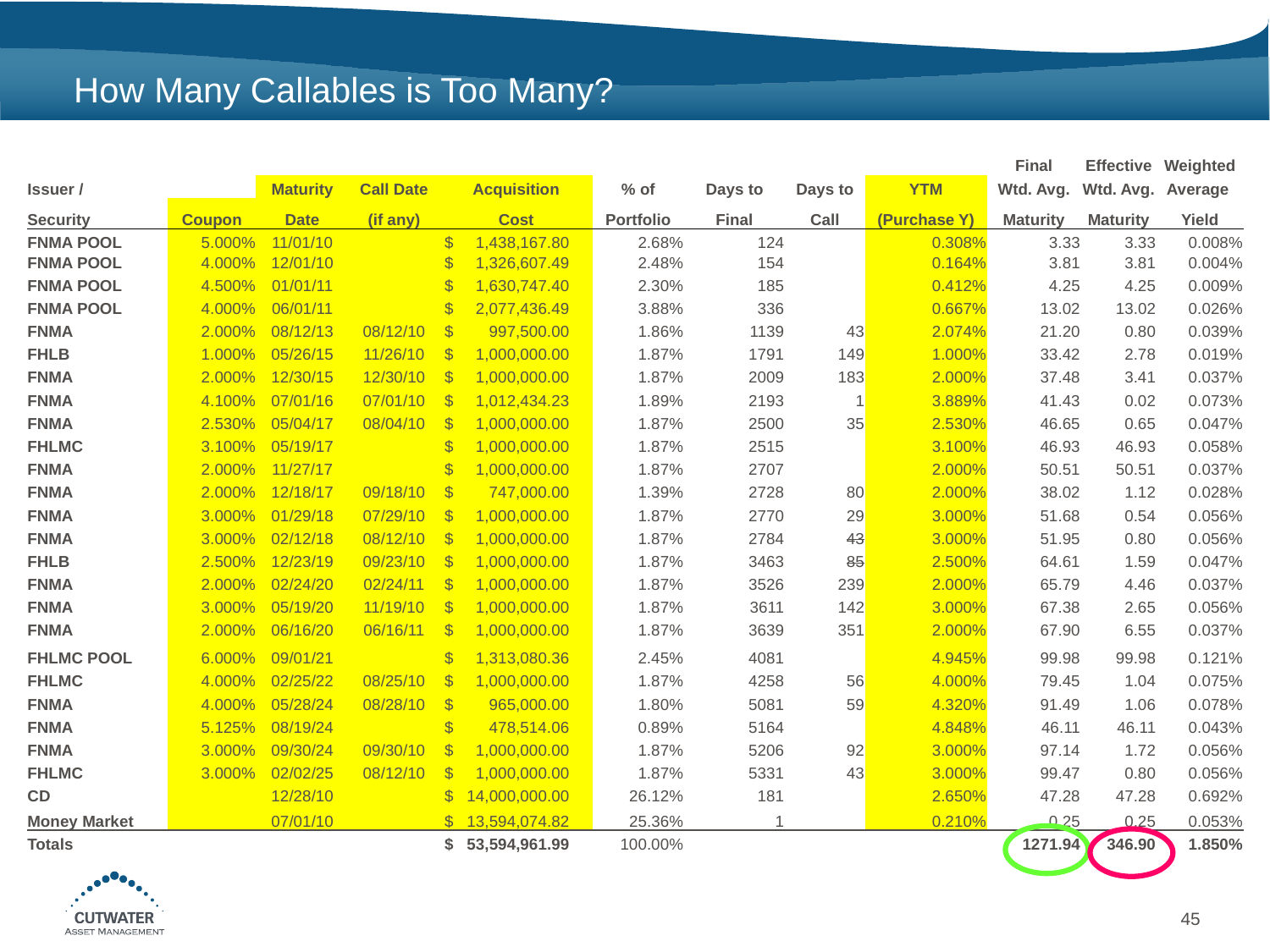

# How Many Callables is Too Many?

| 06/30/10 |  |  |  |  |  |  |  |  | Final | Effective | Weighted |
| --- | --- | --- | --- | --- | --- | --- | --- | --- | --- | --- | --- |
| Issuer / |  | Maturity | Call Date | Acquisition | % of | Days to | Days to | YTM | Wtd. Avg. | Wtd. Avg. | Average |
| Security | Coupon | Date | (if any) | Cost | Portfolio | Final | Call | (Purchase Y) | Maturity | Maturity | Yield |
| FNMA POOL | 5.000% | 11/01/10 |  | $ 1,438,167.80 | 2.68% | 124 |  | 0.308% | 3.33 | 3.33 | 0.008% |
| FNMA POOL | 4.000% | 12/01/10 |  | $ 1,326,607.49 | 2.48% | 154 |  | 0.164% | 3.81 | 3.81 | 0.004% |
| FNMA POOL | 4.500% | 01/01/11 |  | $ 1,630,747.40 | 2.30% | 185 |  | 0.412% | 4.25 | 4.25 | 0.009% |
| FNMA POOL | 4.000% | 06/01/11 |  | $ 2,077,436.49 | 3.88% | 336 |  | 0.667% | 13.02 | 13.02 | 0.026% |
| FNMA | 2.000% | 08/12/13 | 08/12/10 | $ 997,500.00 | 1.86% | 1139 | 43 | 2.074% | 21.20 | 0.80 | 0.039% |
| FHLB | 1.000% | 05/26/15 | 11/26/10 | $ 1,000,000.00 | 1.87% | 1791 | 149 | 1.000% | 33.42 | 2.78 | 0.019% |
| FNMA | 2.000% | 12/30/15 | 12/30/10 | $ 1,000,000.00 | 1.87% | 2009 | 183 | 2.000% | 37.48 | 3.41 | 0.037% |
| FNMA | 4.100% | 07/01/16 | 07/01/10 | $ 1,012,434.23 | 1.89% | 2193 | 1 | 3.889% | 41.43 | 0.02 | 0.073% |
| FNMA | 2.530% | 05/04/17 | 08/04/10 | $ 1,000,000.00 | 1.87% | 2500 | 35 | 2.530% | 46.65 | 0.65 | 0.047% |
| FHLMC | 3.100% | 05/19/17 |  | $ 1,000,000.00 | 1.87% | 2515 |  | 3.100% | 46.93 | 46.93 | 0.058% |
| FNMA | 2.000% | 11/27/17 |  | $ 1,000,000.00 | 1.87% | 2707 |  | 2.000% | 50.51 | 50.51 | 0.037% |
| FNMA | 2.000% | 12/18/17 | 09/18/10 | $ 747,000.00 | 1.39% | 2728 | 80 | 2.000% | 38.02 | 1.12 | 0.028% |
| FNMA | 3.000% | 01/29/18 | 07/29/10 | $ 1,000,000.00 | 1.87% | 2770 | 29 | 3.000% | 51.68 | 0.54 | 0.056% |
| FNMA | 3.000% | 02/12/18 | 08/12/10 | $ 1,000,000.00 | 1.87% | 2784 | 43 | 3.000% | 51.95 | 0.80 | 0.056% |
| FHLB | 2.500% | 12/23/19 | 09/23/10 | $ 1,000,000.00 | 1.87% | 3463 | 85 | 2.500% | 64.61 | 1.59 | 0.047% |
| FNMA | 2.000% | 02/24/20 | 02/24/11 | $ 1,000,000.00 | 1.87% | 3526 | 239 | 2.000% | 65.79 | 4.46 | 0.037% |
| FNMA | 3.000% | 05/19/20 | 11/19/10 | $ 1,000,000.00 | 1.87% | 3611 | 142 | 3.000% | 67.38 | 2.65 | 0.056% |
| FNMA | 2.000% | 06/16/20 | 06/16/11 | $ 1,000,000.00 | 1.87% | 3639 | 351 | 2.000% | 67.90 | 6.55 | 0.037% |
| FHLMC POOL | 6.000% | 09/01/21 |  | $ 1,313,080.36 | 2.45% | 4081 |  | 4.945% | 99.98 | 99.98 | 0.121% |
| FHLMC | 4.000% | 02/25/22 | 08/25/10 | $ 1,000,000.00 | 1.87% | 4258 | 56 | 4.000% | 79.45 | 1.04 | 0.075% |
| FNMA | 4.000% | 05/28/24 | 08/28/10 | $ 965,000.00 | 1.80% | 5081 | 59 | 4.320% | 91.49 | 1.06 | 0.078% |
| FNMA | 5.125% | 08/19/24 |  | $ 478,514.06 | 0.89% | 5164 |  | 4.848% | 46.11 | 46.11 | 0.043% |
| FNMA | 3.000% | 09/30/24 | 09/30/10 | $ 1,000,000.00 | 1.87% | 5206 | 92 | 3.000% | 97.14 | 1.72 | 0.056% |
| FHLMC | 3.000% | 02/02/25 | 08/12/10 | $ 1,000,000.00 | 1.87% | 5331 | 43 | 3.000% | 99.47 | 0.80 | 0.056% |
| CD |  | 12/28/10 |  | $ 14,000,000.00 | 26.12% | 181 |  | 2.650% | 47.28 | 47.28 | 0.692% |
| Money Market |  | 07/01/10 |  | $ 13,594,074.82 | 25.36% | 1 |  | 0.210% | 0.25 | 0.25 | 0.053% |
| Totals |  |  |  | $ 53,594,961.99 | 100.00% |  |  |  | 1271.94 | 346.90 | 1.850% |

45